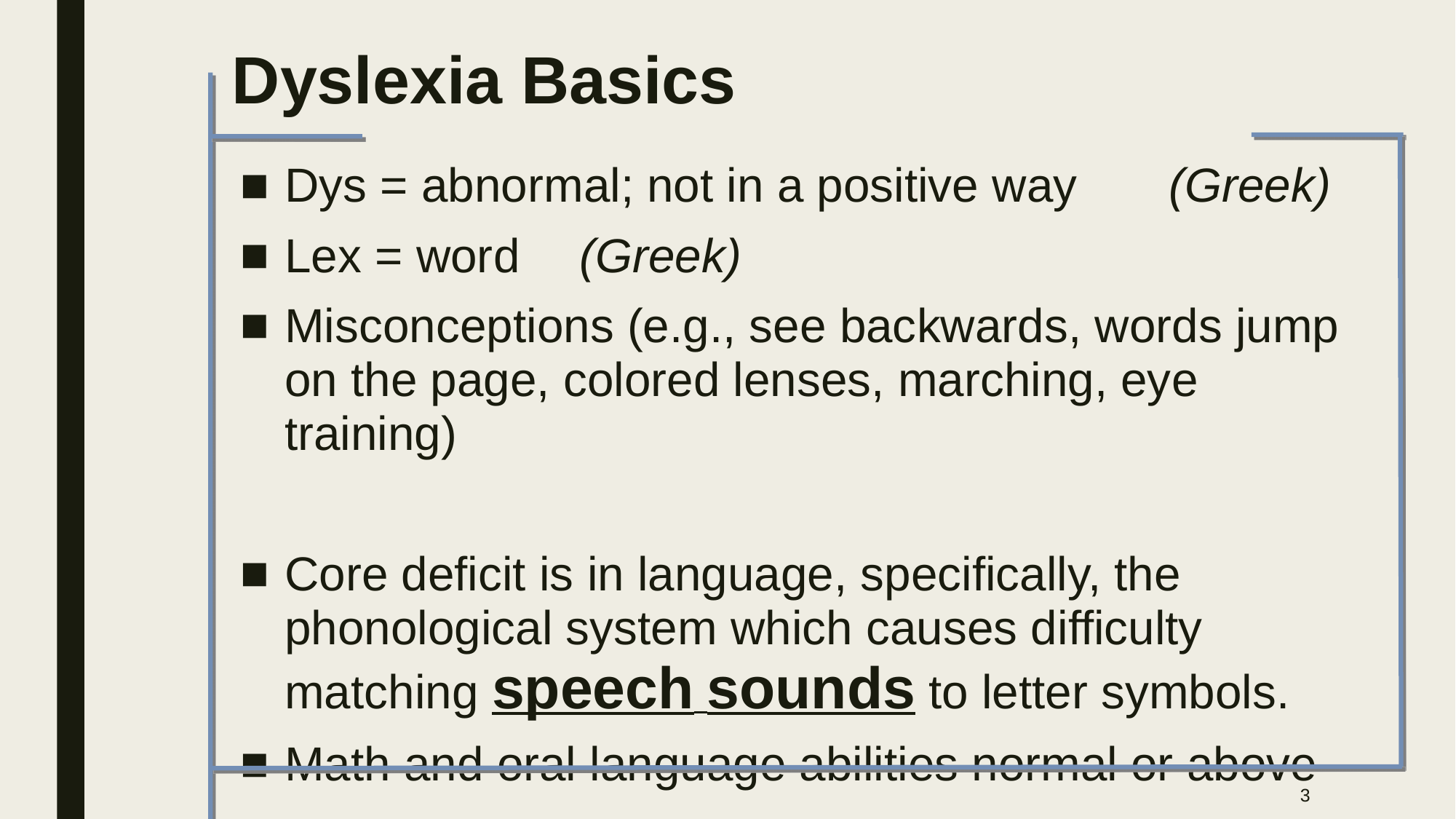

# Dyslexia Basics

Dys = abnormal; not in a positive way  	(Greek)
Lex = word  	(Greek)
Misconceptions (e.g., see backwards, words jump on the page, colored lenses, marching, eye training)

Core deficit is in language, specifically, the phonological system which causes difficulty matching speech sounds to letter symbols.
Math and oral language abilities normal or above

3